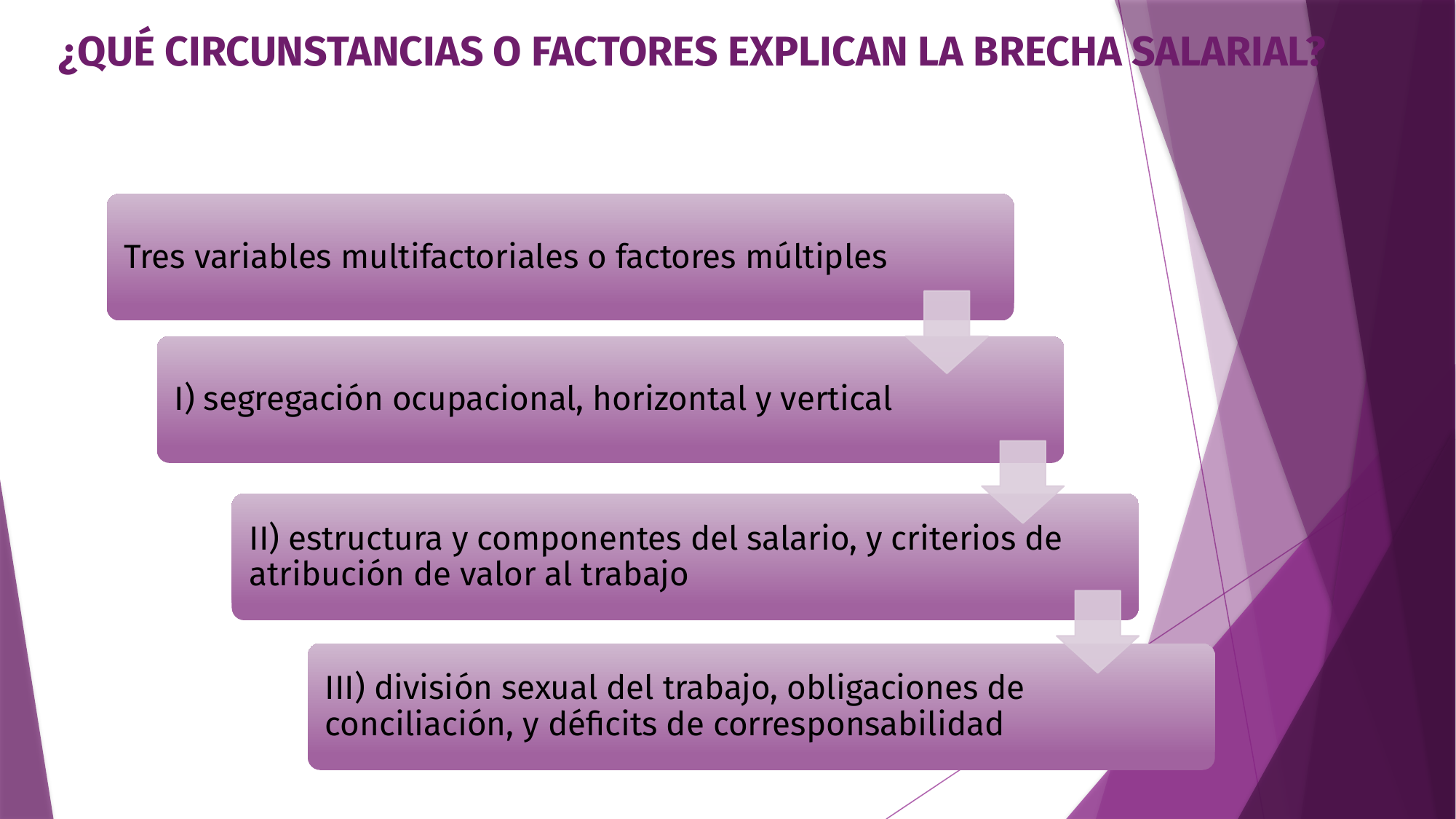

# ¿QUÉ CIRCUNSTANCIAS O FACTORES EXPLICAN LA BRECHA SALARIAL?
Tres variables multifactoriales o factores múltiples
I) segregación ocupacional, horizontal y vertical
II) estructura y componentes del salario, y criterios de atribución de valor al trabajo
III) división sexual del trabajo, obligaciones de conciliación, y déficits de corresponsabilidad